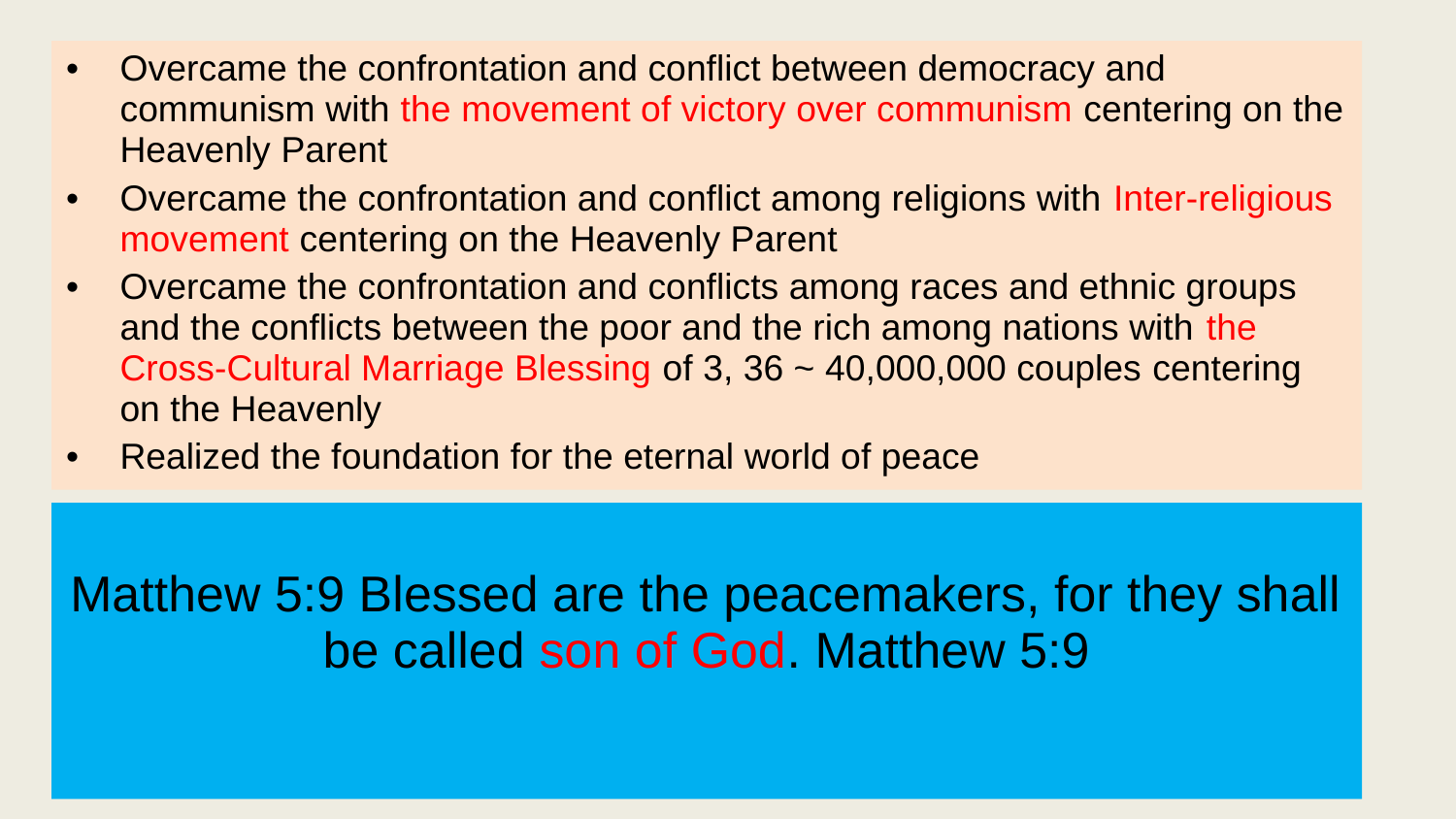

Overcame the confrontation and conflict between democracy and communism with the movement of victory over communism centering on the Heavenly Parent
Overcame the confrontation and conflict among religions with Inter-religious movement centering on the Heavenly Parent
Overcame the confrontation and conflicts among races and ethnic groups and the conflicts between the poor and the rich among nations with the Cross-Cultural Marriage Blessing of 3, 36 ~ 40,000,000 couples centering on the Heavenly
Realized the foundation for the eternal world of peace

# Matthew 5:9 Blessed are the peacemakers, for they shall be called son of God. Matthew 5:9